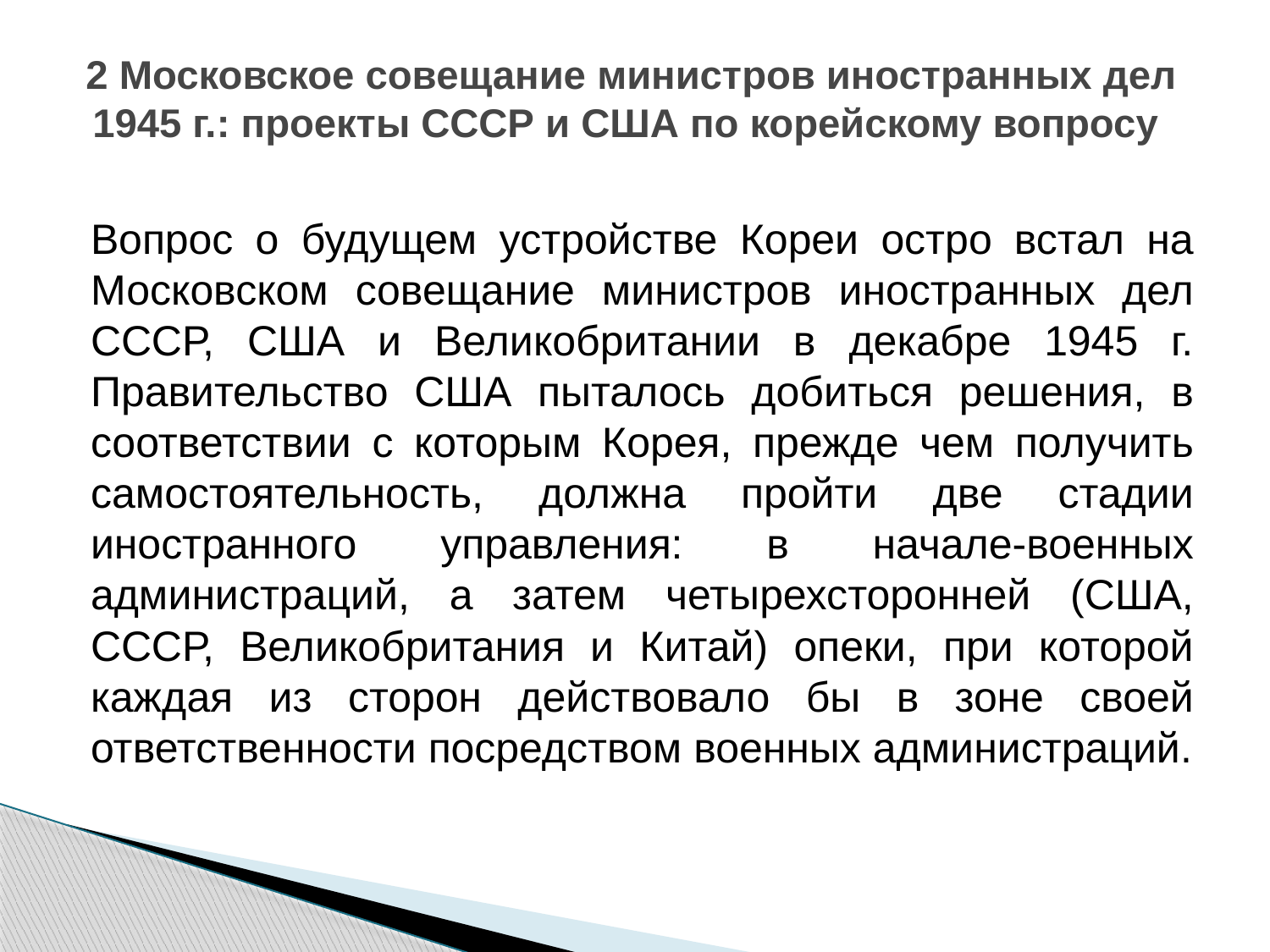

# 2 Московское совещание министров иностранных дел 1945 г.: проекты СССР и США по корейскому вопросу
Вопрос о будущем устройстве Кореи остро встал на Московском совещание министров иностранных дел СССР, США и Великобритании в декабре 1945 г. Правительство США пыталось добиться решения, в соответствии с которым Корея, прежде чем получить самостоятельность, должна пройти две стадии иностранного управления: в начале-военных администраций, а затем четырехсторонней (США, СССР, Великобритания и Китай) опеки, при которой каждая из сторон действовало бы в зоне своей ответственности посредством военных администраций.